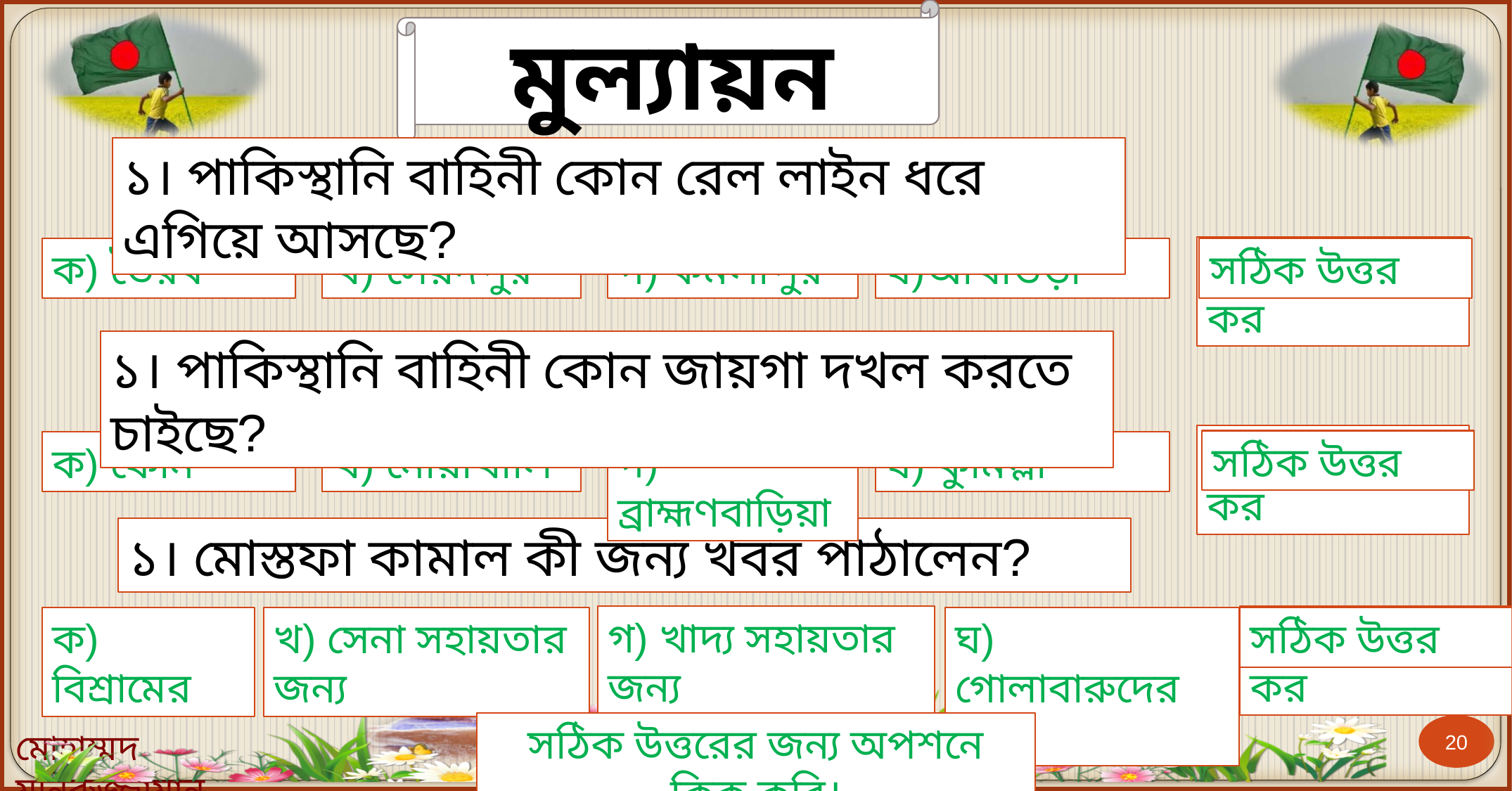

মুল্যায়ন
১। পাকিস্থানি বাহিনী কোন রেল লাইন ধরে এগিয়ে আসছে?
আবার চেষ্টা কর
ক) ভৈরব
খ) সৈয়দপুর
গ) কমলাপুর
ঘ)আখাউড়া
সঠিক উত্তর
১। পাকিস্থানি বাহিনী কোন জায়গা দখল করতে চাইছে?
আবার চেষ্টা কর
সঠিক উত্তর
ক) ফেনি
খ) নোয়াখালি
গ) ব্রাহ্মণবাড়িয়া
ঘ) কুমিল্লা
১। মোস্তফা কামাল কী জন্য খবর পাঠালেন?
গ) খাদ্য সহায়তার জন্য
আবার চেষ্টা কর
ক) বিশ্রামের
খ) সেনা সহায়তার জন্য
ঘ) গোলাবারুদের জন্য
সঠিক উত্তর
সঠিক উত্তরের জন্য অপশনে ক্লিক করি।